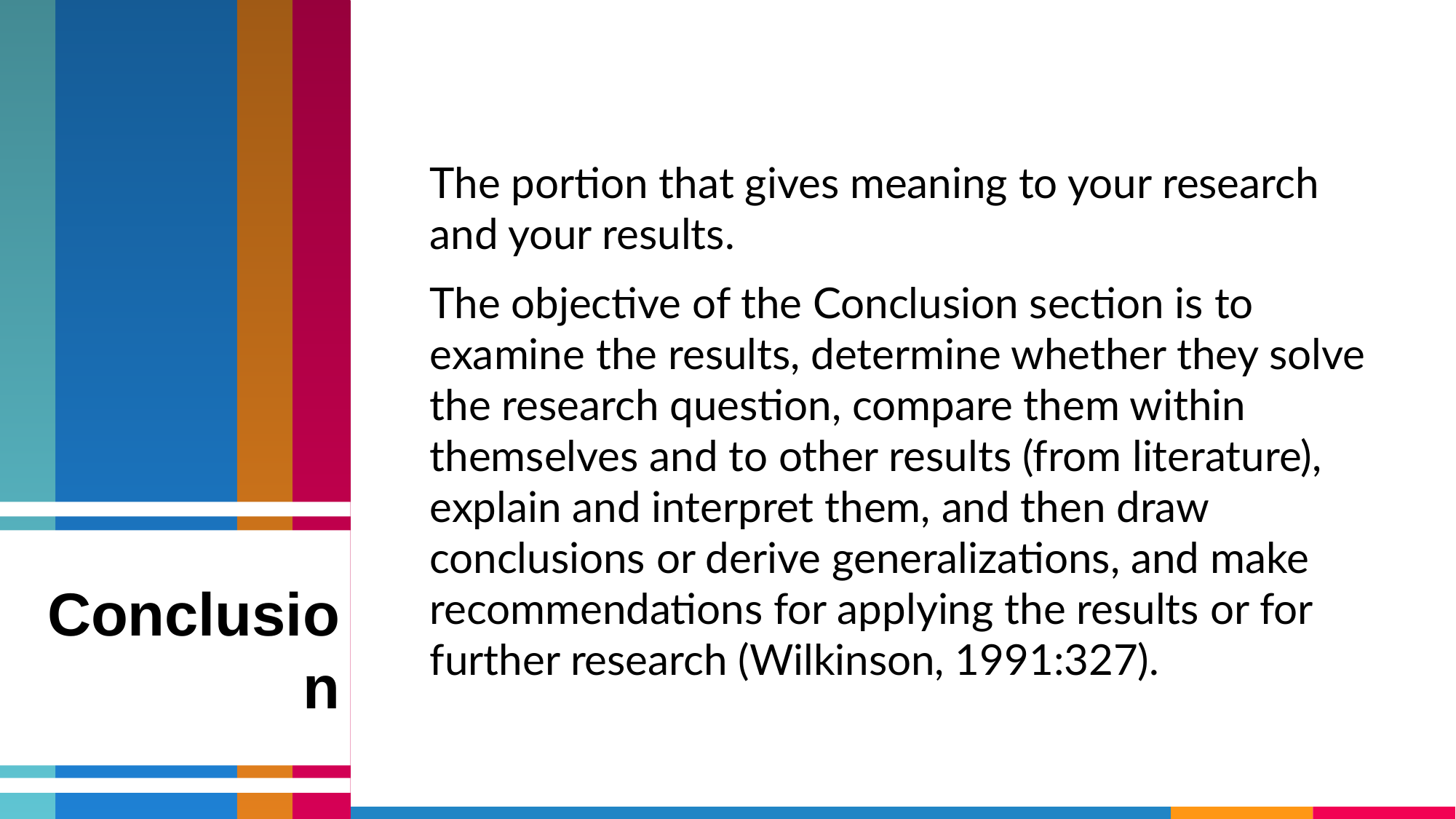

The portion that gives meaning to your research and your results.
The objective of the Conclusion section is to examine the results, determine whether they solve the research question, compare them within themselves and to other results (from literature), explain and interpret them, and then draw conclusions or derive generalizations, and make recommendations for applying the results or for further research (Wilkinson, 1991:327).

Conclusion